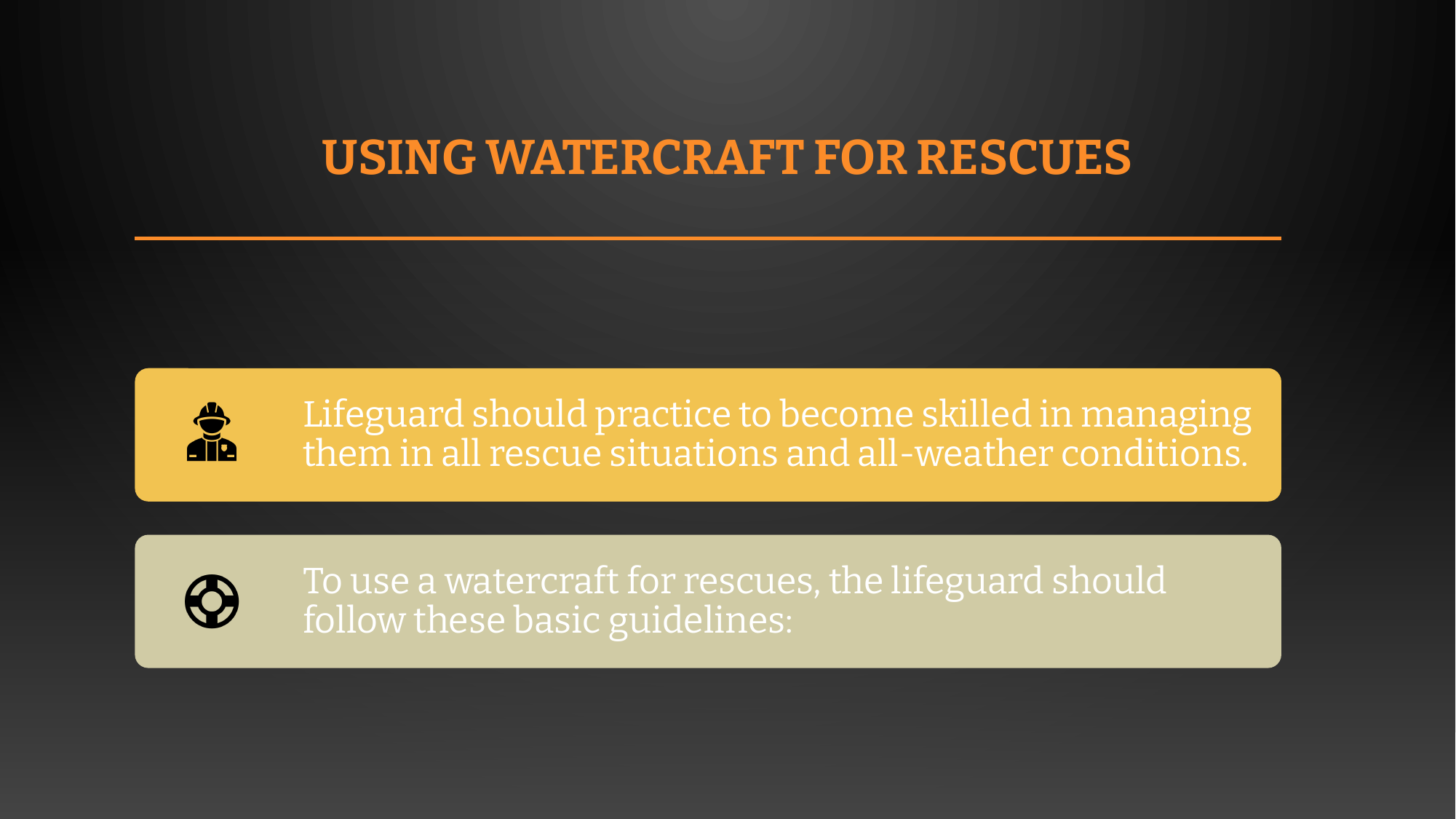

# Using Watercraft for Rescues

Lifeguard should practice to become skilled in managing them in all rescue situations and all-weather conditions.
To use a watercraft for rescues, the lifeguard should follow these basic guidelines: